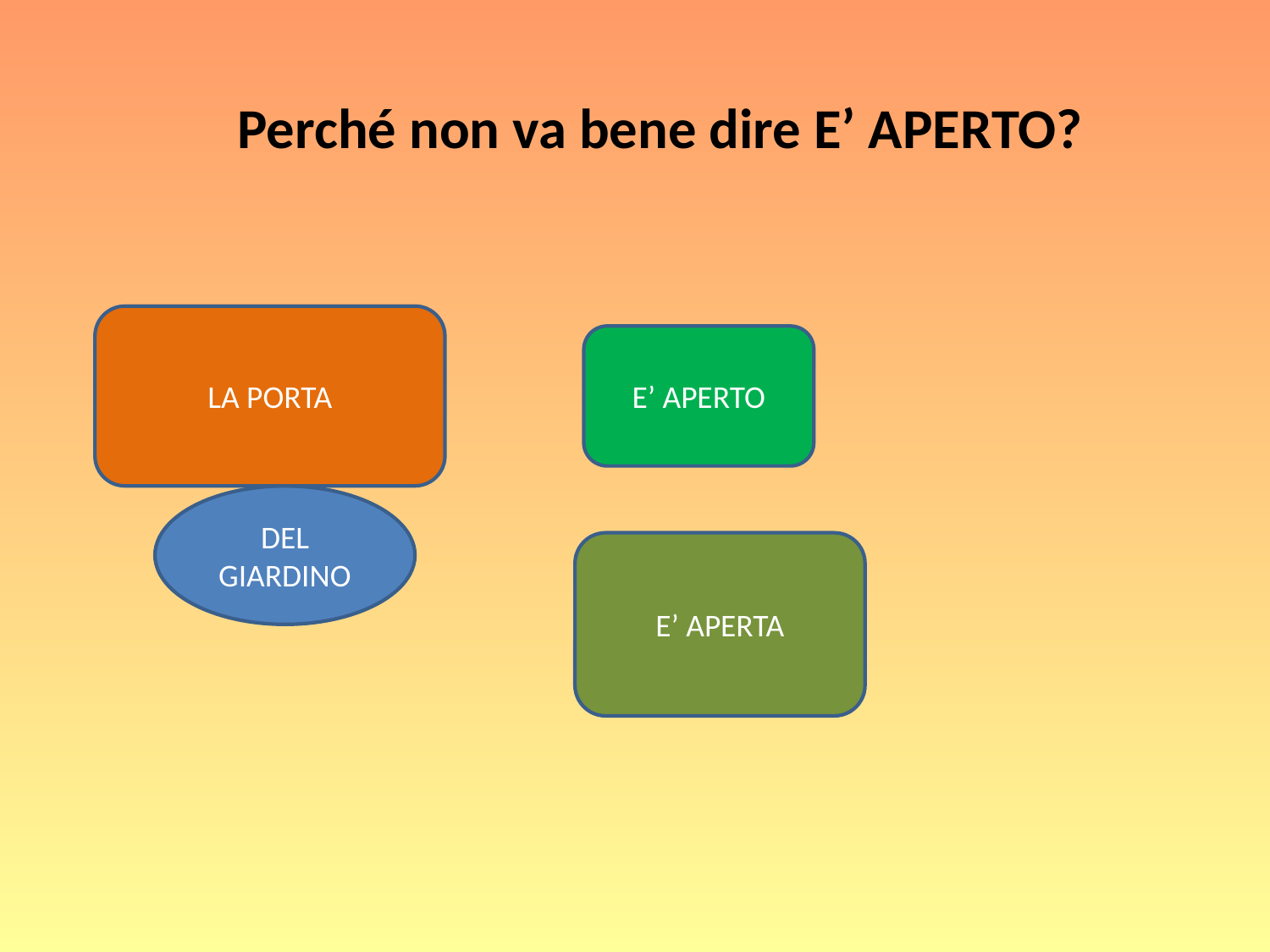

#
Perché non va bene dire E’ APERTO?
LA PORTA
E’ APERTO
DEL GIARDINO
E’ APERTA